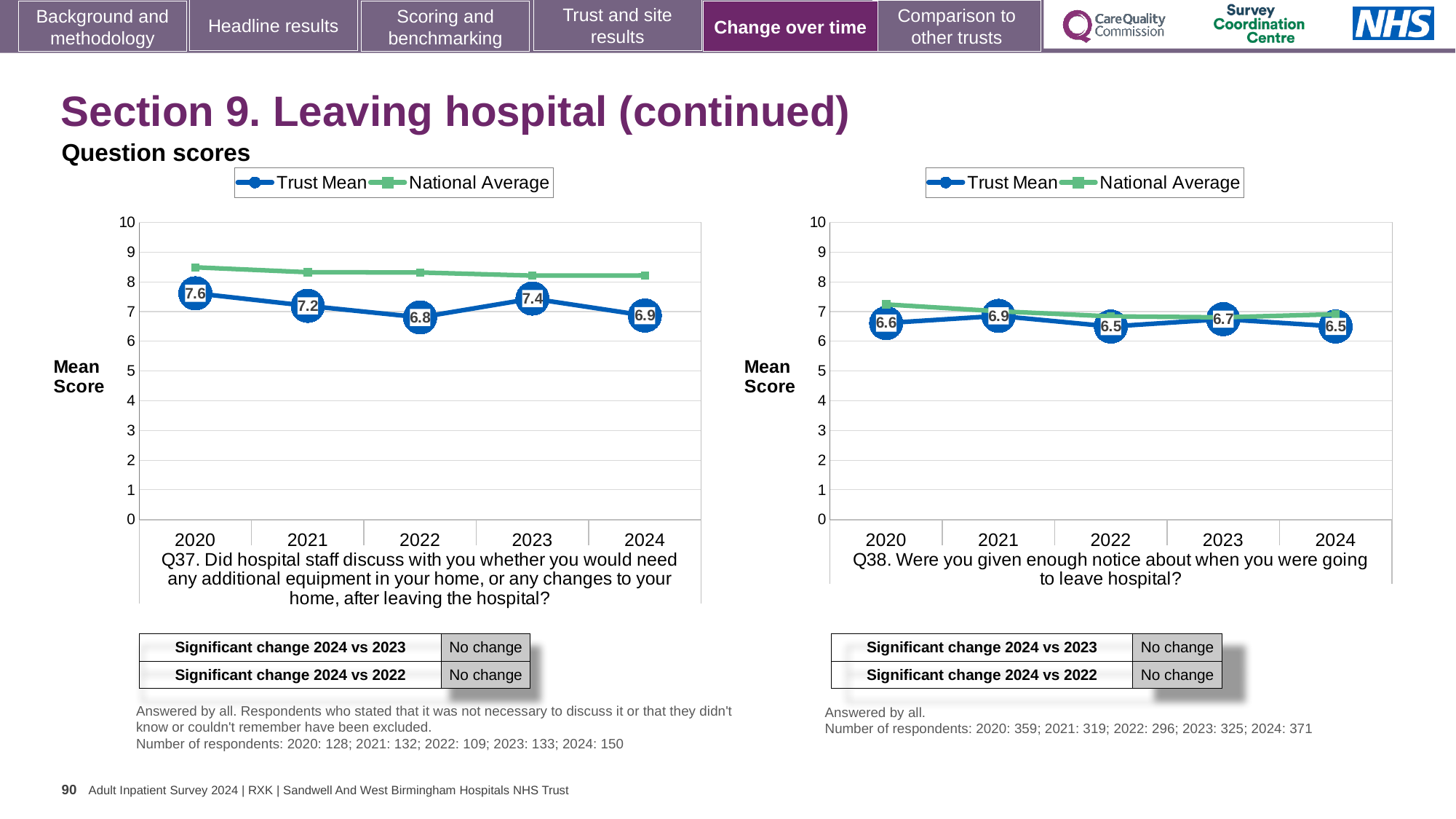

# Section 9. Leaving hospital (continued)
Question scores

### Chart

| Category | Trust Mean | National Average |
|---|---|---|
| 2020 | 7.617413579457352 | 8.490321820569648 |
| 2021 | 7.193828913506493 | 8.325088969043222 |
| 2022 | 6.806170480046494 | 8.316835780272935 |
| 2023 | 7.438812344713405 | 8.211620135815137 |
| 2024 | 6.867665131218716 | 8.2169881909637 |

### Chart

| Category | Trust Mean | National Average |
|---|---|---|
| 2020 | 6.613747610373236 | 7.242264888289665 |
| 2021 | 6.857225903110457 | 7.011623849735098 |
| 2022 | 6.49753317454168 | 6.839223856844479 |
| 2023 | 6.746705971325117 | 6.807026325349589 |
| 2024 | 6.500310544170342 | 6.911855780507437 |
| Significant change 2024 vs 2023 | No change |
| --- | --- |
| Significant change 2024 vs 2022 | No change |
| Significant change 2024 vs 2023 | No change |
| --- | --- |
| Significant change 2024 vs 2022 | No change |
Answered by all. Respondents who stated that it was not necessary to discuss it or that they didn't know or couldn't remember have been excluded.
Number of respondents: 2020: 128; 2021: 132; 2022: 109; 2023: 133; 2024: 150

Answered by all.
Number of respondents: 2020: 359; 2021: 319; 2022: 296; 2023: 325; 2024: 371

90